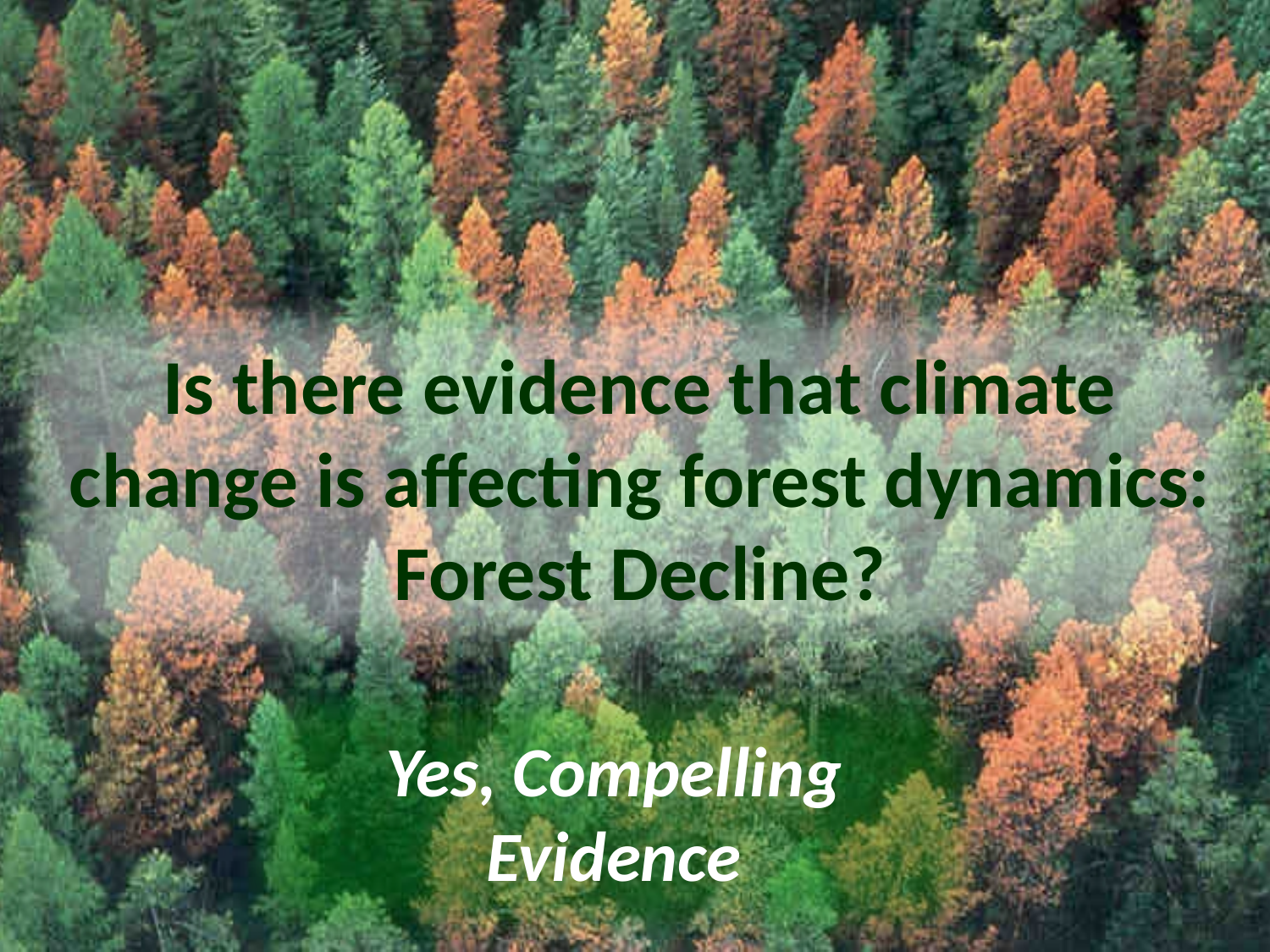

# Is there evidence that climate change is affecting forest dynamics: Forest Decline?

Yes, Compelling Evidence